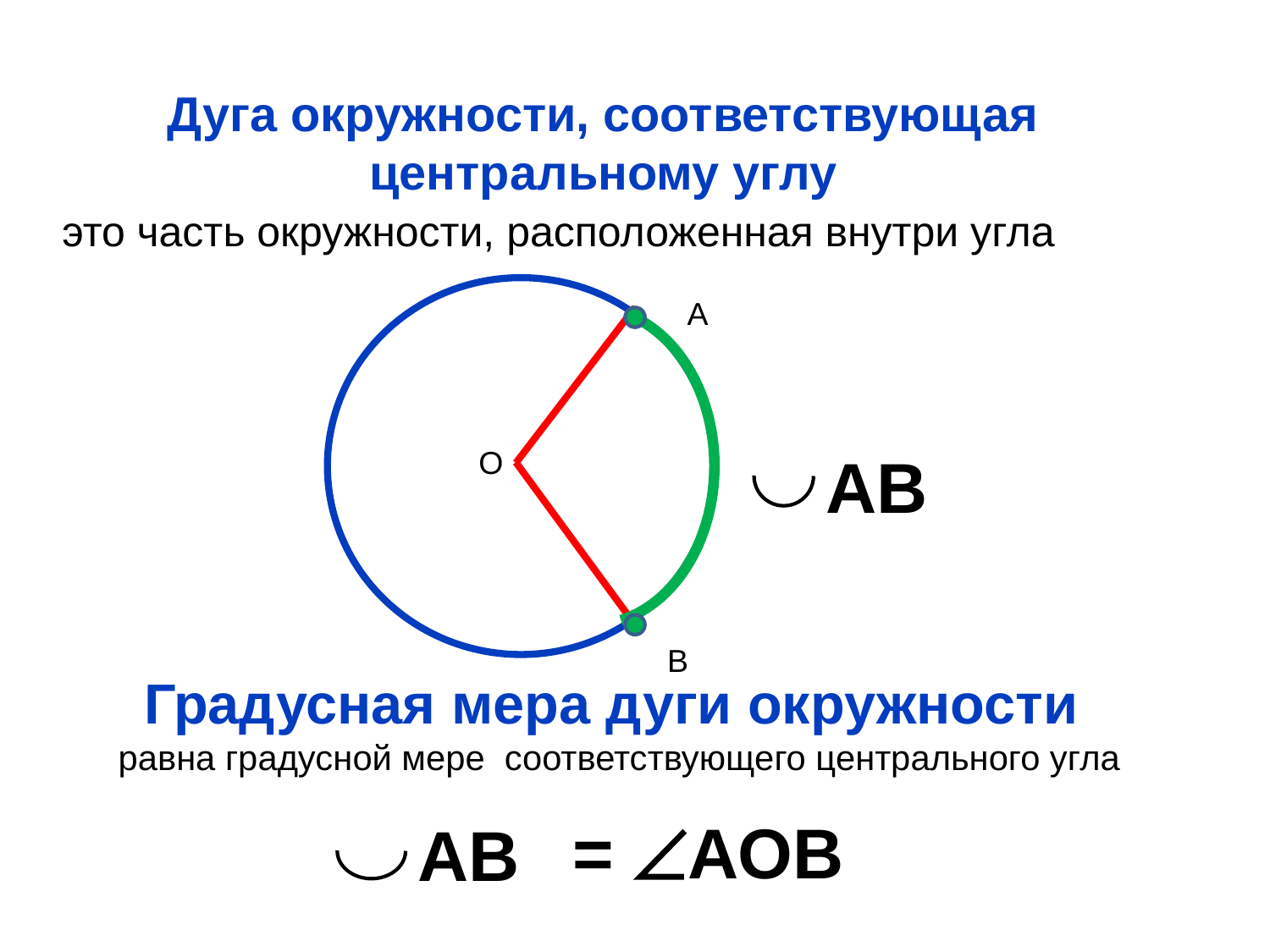

# Дуга окружности, соответствующая центральному углу
это часть окружности, расположенная внутри угла

А

О
АВ

В
Градусная мера дуги окружности
равна градусной мере  соответствующего центрального угла
= ∠АОВ

АВ